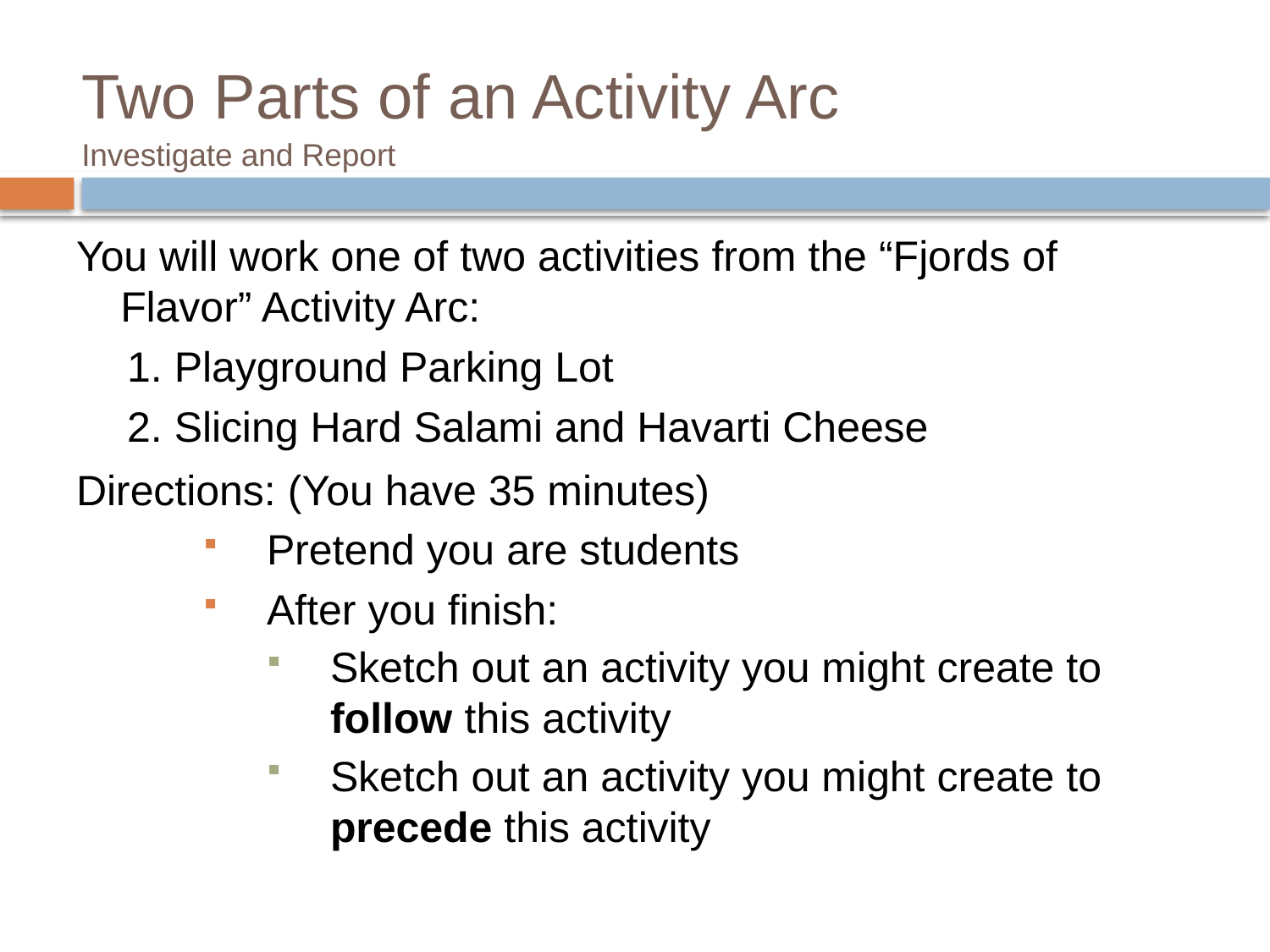

Two Parts of an Activity Arc
Investigate and Report
You will work one of two activities from the “Fjords of Flavor” Activity Arc:
1. Playground Parking Lot
2. Slicing Hard Salami and Havarti Cheese
Directions: (You have 35 minutes)
Pretend you are students
After you finish:
Sketch out an activity you might create to follow this activity
Sketch out an activity you might create to precede this activity